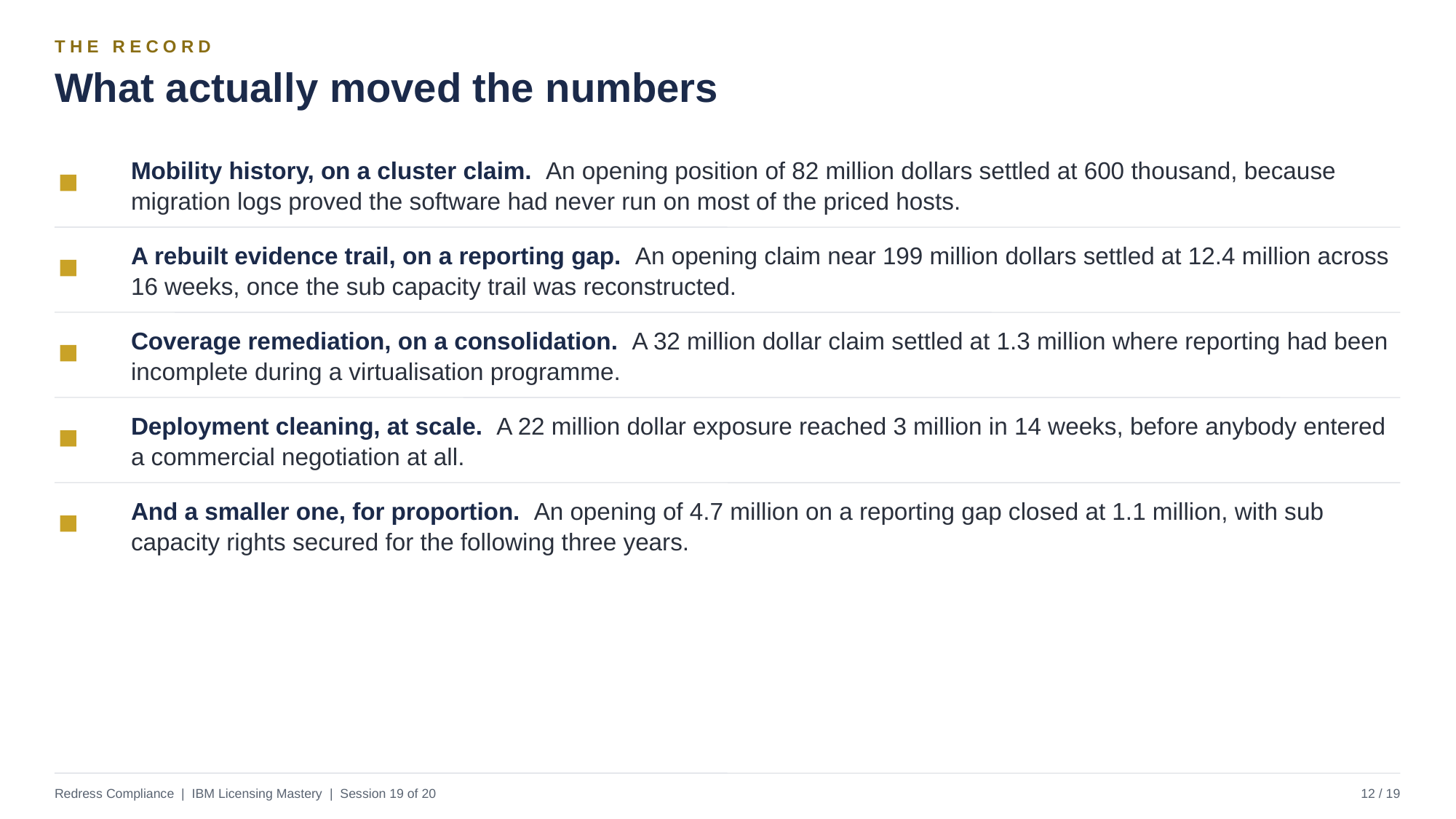

THE RECORD
What actually moved the numbers
Mobility history, on a cluster claim.  An opening position of 82 million dollars settled at 600 thousand, because migration logs proved the software had never run on most of the priced hosts.

A rebuilt evidence trail, on a reporting gap.  An opening claim near 199 million dollars settled at 12.4 million across 16 weeks, once the sub capacity trail was reconstructed.

Coverage remediation, on a consolidation.  A 32 million dollar claim settled at 1.3 million where reporting had been incomplete during a virtualisation programme.

Deployment cleaning, at scale.  A 22 million dollar exposure reached 3 million in 14 weeks, before anybody entered a commercial negotiation at all.

And a smaller one, for proportion.  An opening of 4.7 million on a reporting gap closed at 1.1 million, with sub capacity rights secured for the following three years.

Redress Compliance  |  IBM Licensing Mastery  |  Session 19 of 20
12 / 19